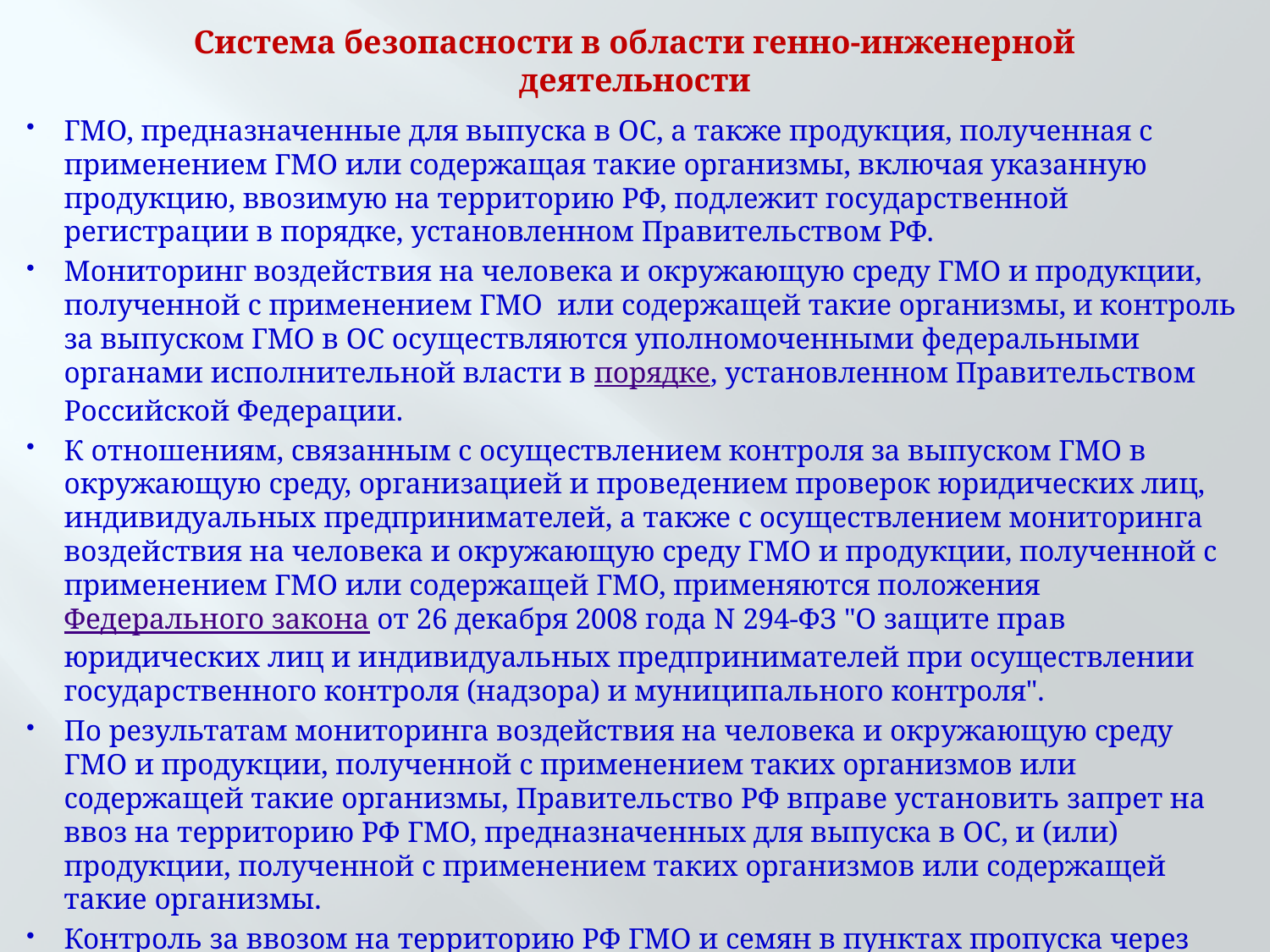

# Система безопасности в области генно-инженерной деятельности
ГМО, предназначенные для выпуска в ОС, а также продукция, полученная с применением ГМО или содержащая такие организмы, включая указанную продукцию, ввозимую на территорию РФ, подлежит государственной регистрации в порядке, установленном Правительством РФ.
Мониторинг воздействия на человека и окружающую среду ГМО и продукции, полученной с применением ГМО  или содержащей такие организмы, и контроль за выпуском ГМО в ОС осуществляются уполномоченными федеральными органами исполнительной власти в порядке, установленном Правительством Российской Федерации.
К отношениям, связанным с осуществлением контроля за выпуском ГМО в окружающую среду, организацией и проведением проверок юридических лиц, индивидуальных предпринимателей, а также с осуществлением мониторинга воздействия на человека и окружающую среду ГМО и продукции, полученной с применением ГМО или содержащей ГМО, применяются положения Федерального закона от 26 декабря 2008 года N 294-ФЗ "О защите прав юридических лиц и индивидуальных предпринимателей при осуществлении государственного контроля (надзора) и муниципального контроля".
По результатам мониторинга воздействия на человека и окружающую среду ГМО и продукции, полученной с применением таких организмов или содержащей такие организмы, Правительство РФ вправе установить запрет на ввоз на территорию РФ ГМО, предназначенных для выпуска в ОС, и (или) продукции, полученной с применением таких организмов или содержащей такие организмы.
Контроль за ввозом на территорию РФ ГМО и семян в пунктах пропуска через Государственную границу Российской Федерации осуществляется уполномоченным Правительством Российской Федерации федеральным органом исполнительной власти.